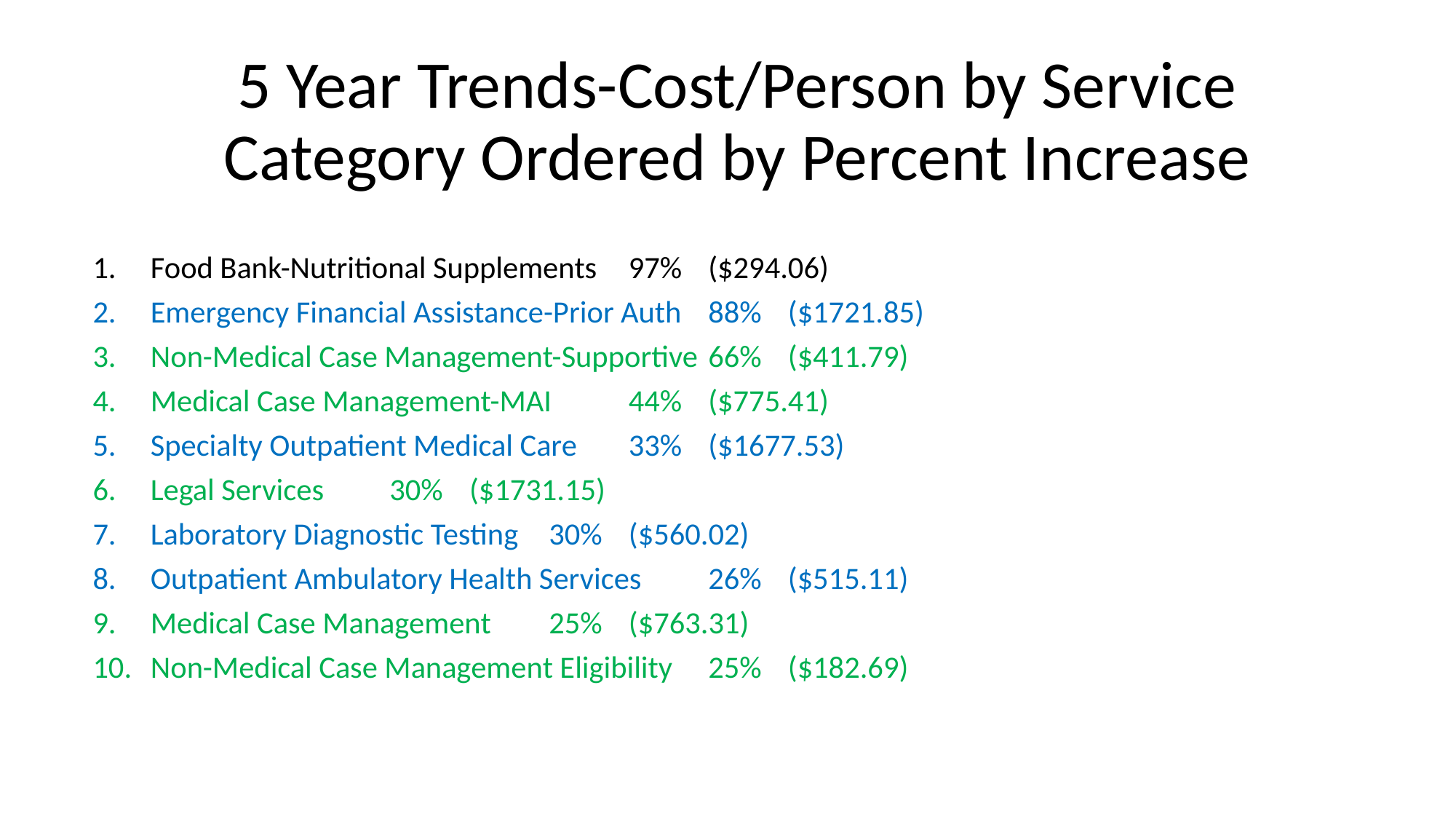

# 5 Year Trends-Cost/Person by Service Category Ordered by Percent Increase
Food Bank-Nutritional Supplements			97%		($294.06)
Emergency Financial Assistance-Prior Auth		88%		($1721.85)
Non-Medical Case Management-Supportive		66%		($411.79)
Medical Case Management-MAI			44%		($775.41)
Specialty Outpatient Medical Care			33%		($1677.53)
Legal Services					30%		($1731.15)
Laboratory Diagnostic Testing			30%		($560.02)
Outpatient Ambulatory Health Services		26%		($515.11)
Medical Case Management				25%		($763.31)
Non-Medical Case Management Eligibility		25%		($182.69)